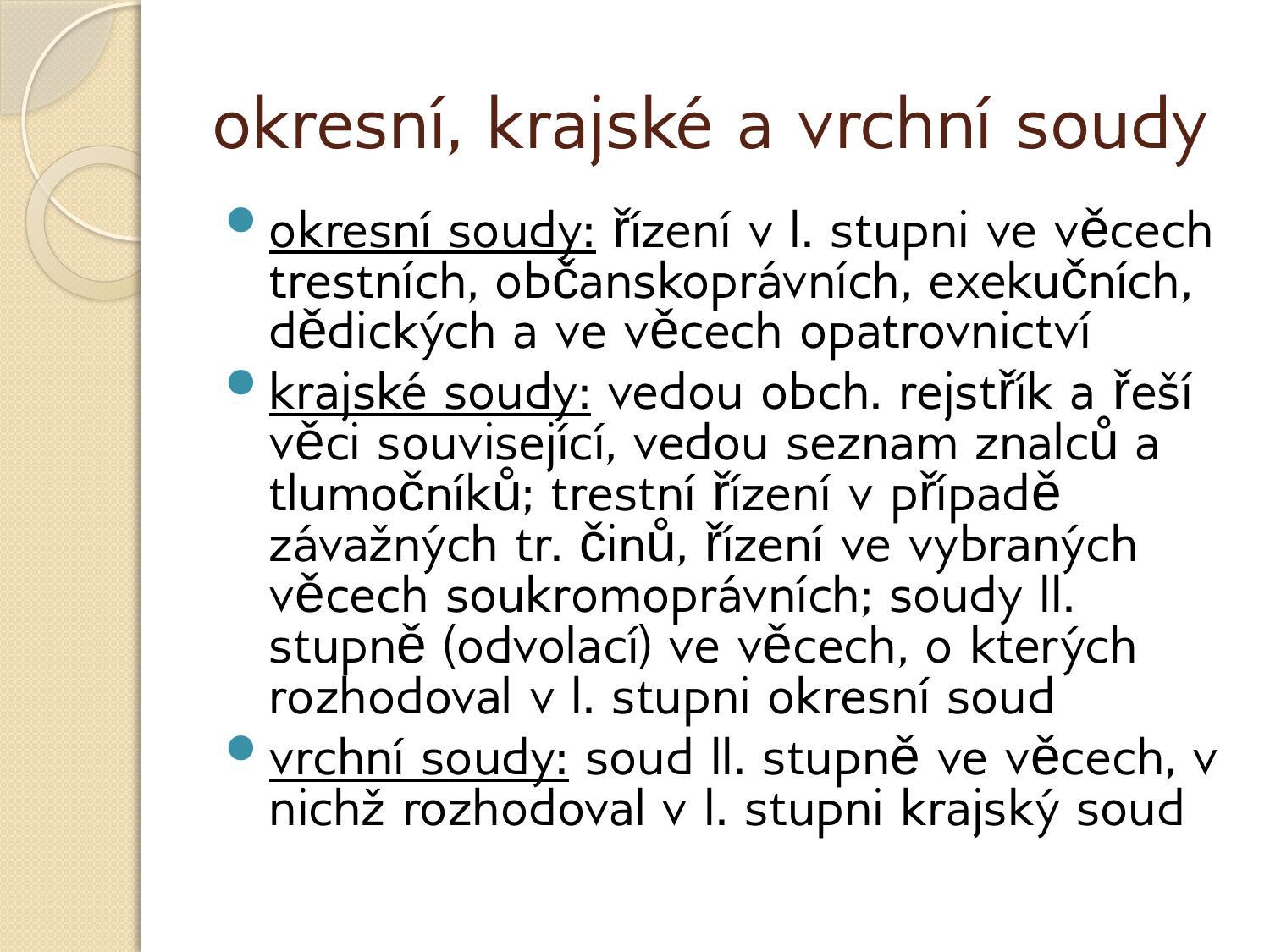

# okresní, krajské a vrchní soudy
okresní soudy: řízení v I. stupni ve věcech trestních, občanskoprávních, exekučních, dědických a ve věcech opatrovnictví
krajské soudy: vedou obch. rejstřík a řeší věci související, vedou seznam znalců a tlumočníků; trestní řízení v případě závažných tr. činů, řízení ve vybraných věcech soukromoprávních; soudy II. stupně (odvolací) ve věcech, o kterých rozhodoval v I. stupni okresní soud
vrchní soudy: soud II. stupně ve věcech, v nichž rozhodoval v I. stupni krajský soud